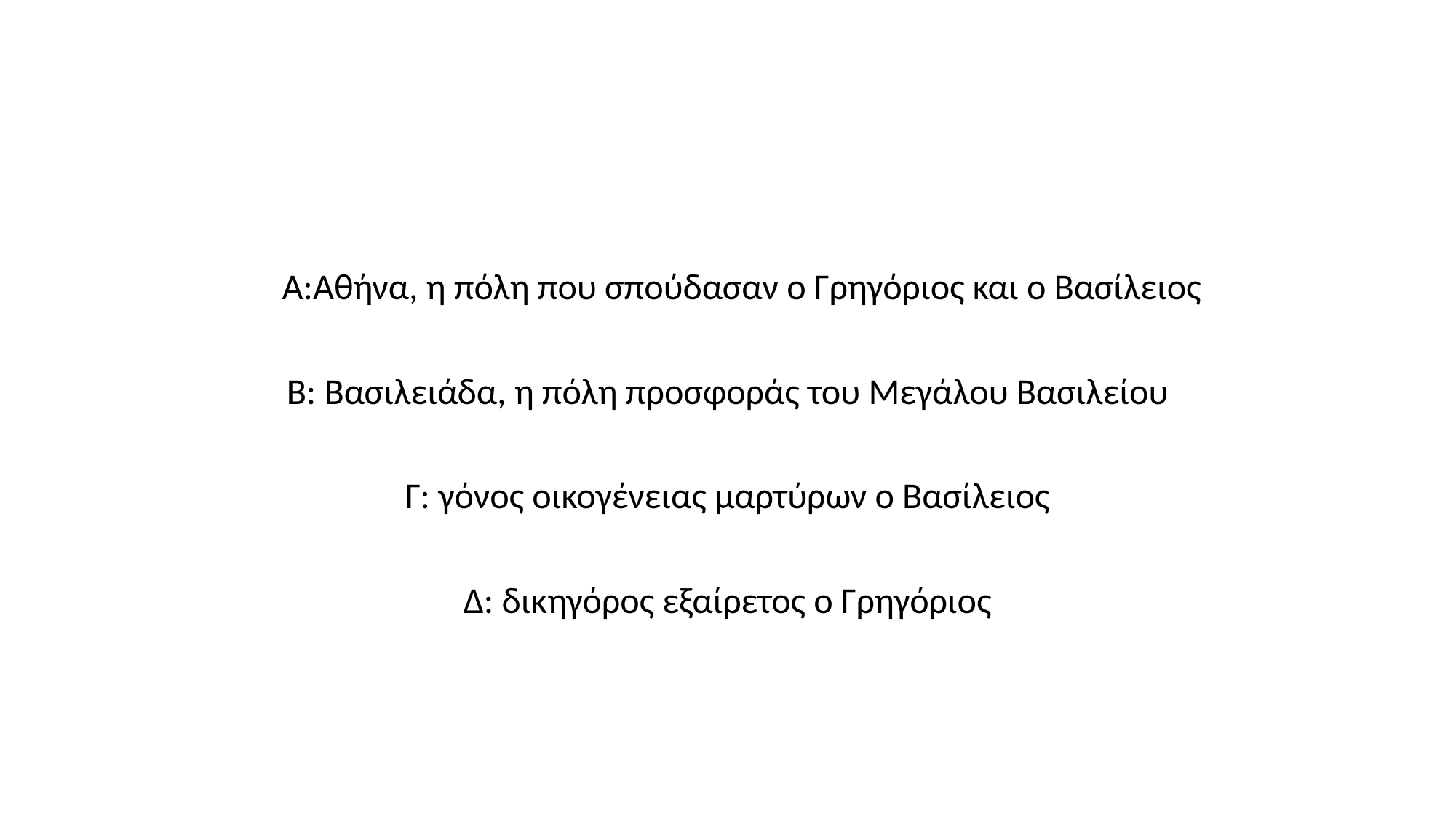

Α:Αθήνα, η πόλη που σπούδασαν ο Γρηγόριος και ο Βασίλειος

Β: Βασιλειάδα, η πόλη προσφοράς του Μεγάλου Βασιλείου

Γ: γόνος οικογένειας μαρτύρων ο Βασίλειος

Δ: δικηγόρος εξαίρετος ο Γρηγόριος